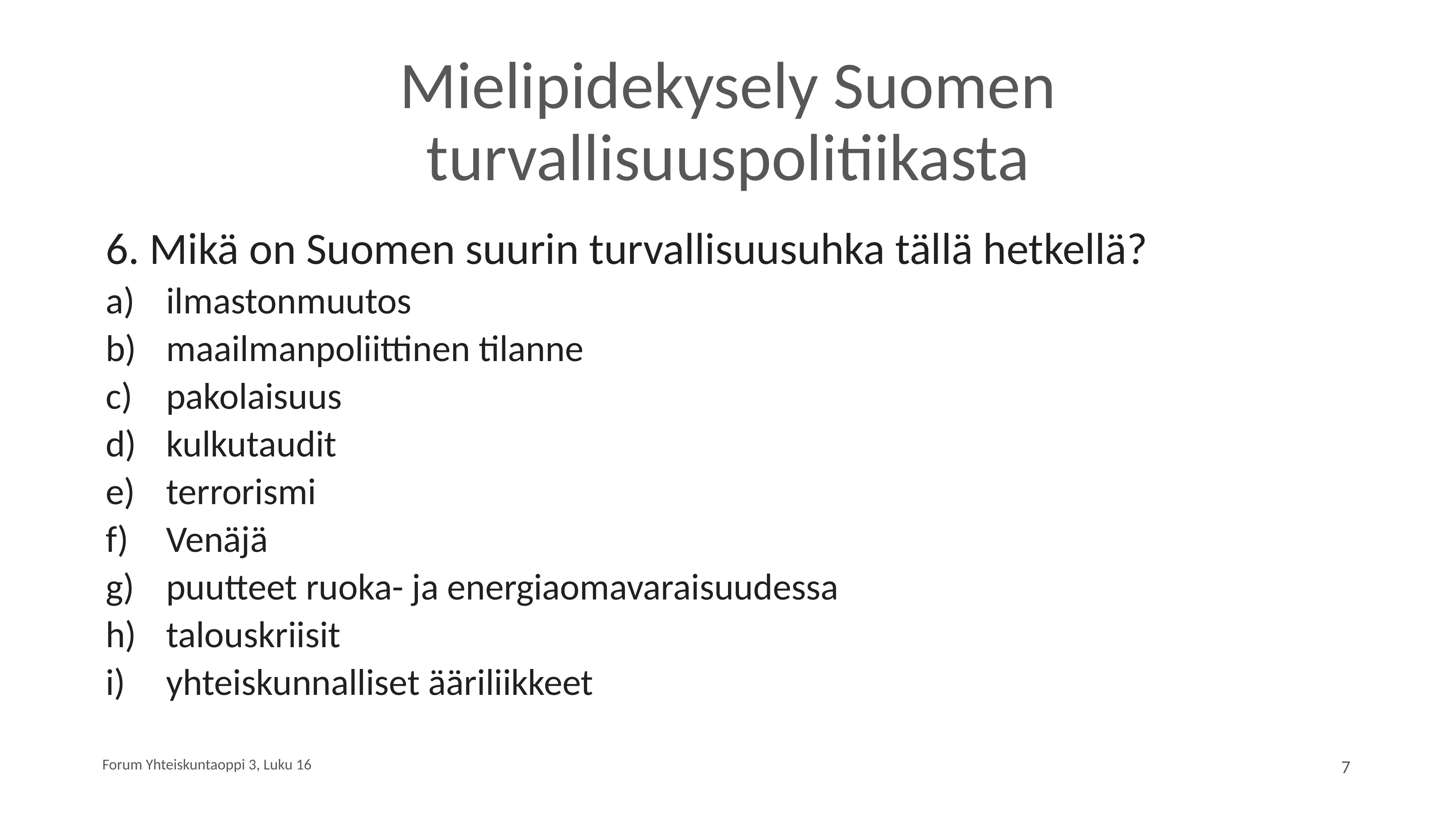

# Mielipidekysely Suomen turvallisuuspolitiikasta
6. Mikä on Suomen suurin turvallisuusuhka tällä hetkellä?
ilmastonmuutos
maailmanpoliittinen tilanne
pakolaisuus
kulkutaudit
terrorismi
Venäjä
puutteet ruoka- ja energiaomavaraisuudessa
talouskriisit
yhteiskunnalliset ääriliikkeet
Forum Yhteiskuntaoppi 3, Luku 16
7